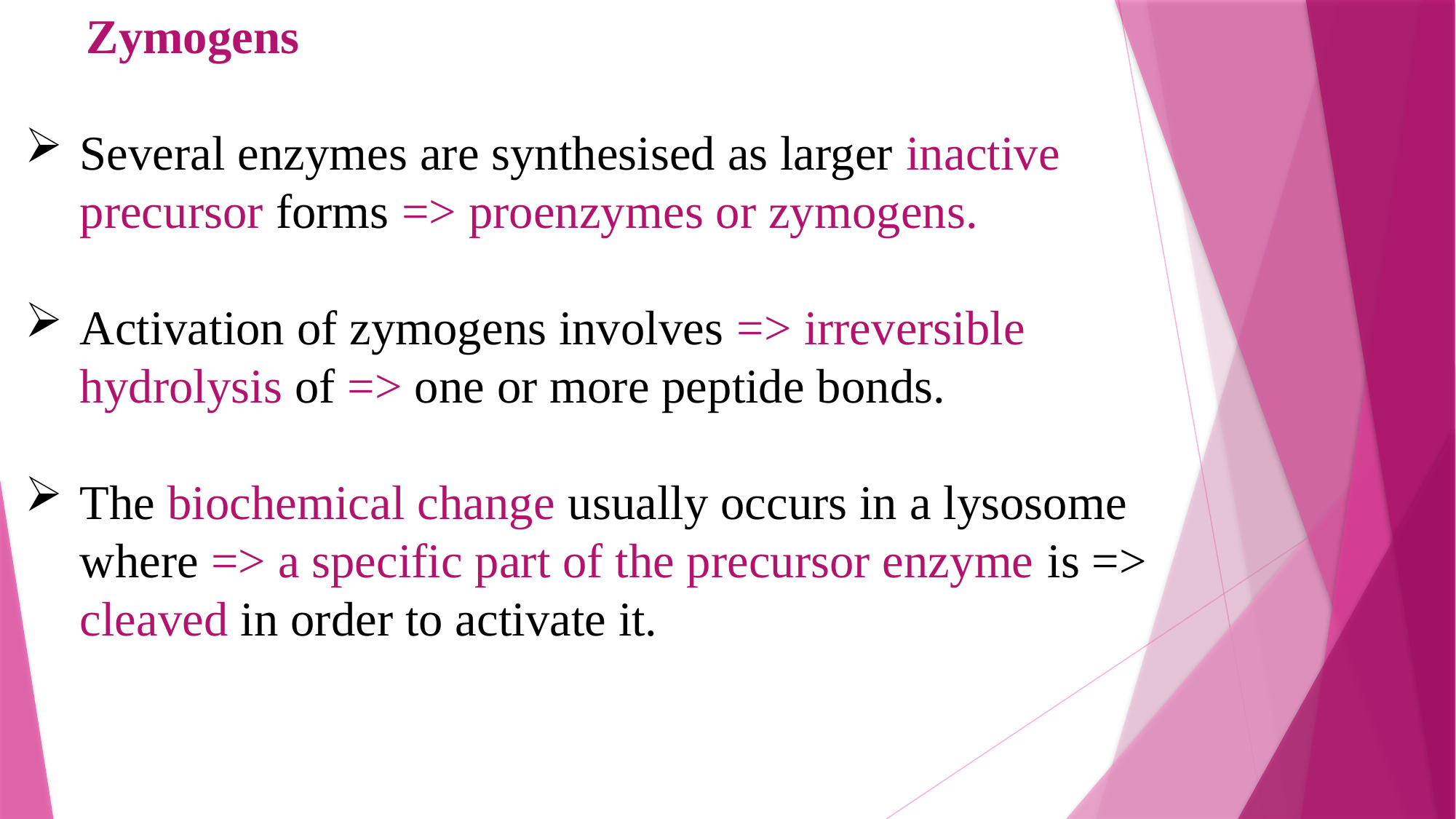

Zymogens

Several enzymes are synthesised as larger inactive precursor forms => proenzymes or zymogens.

Activation of zymogens involves => irreversible hydrolysis of => one or more peptide bonds.

The biochemical change usually occurs in a lysosome where => a specific part of the precursor enzyme is => cleaved in order to activate it.